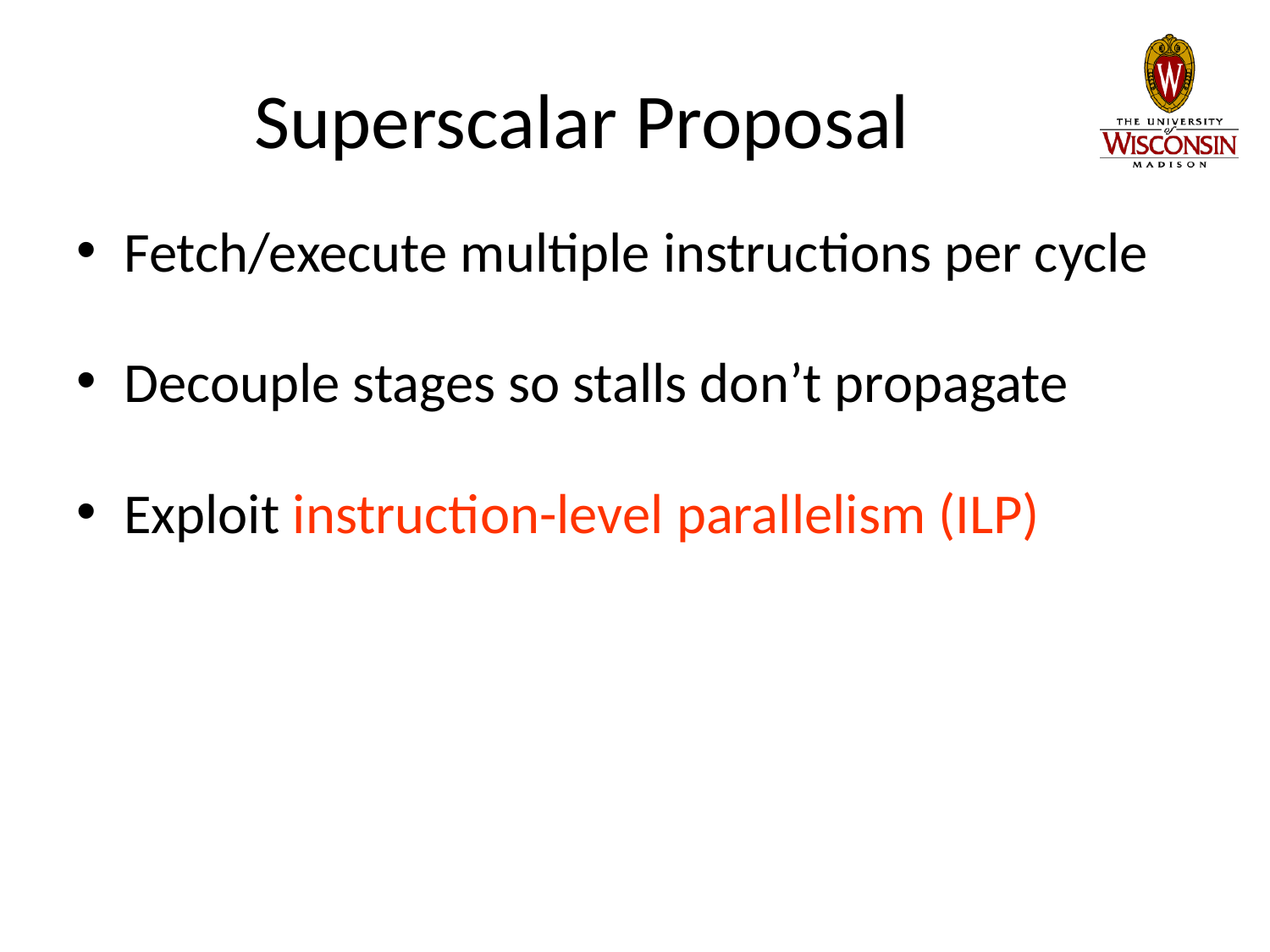

# Superscalar Proposal
Fetch/execute multiple instructions per cycle

Decouple stages so stalls don’t propagate

Exploit instruction-level parallelism (ILP)